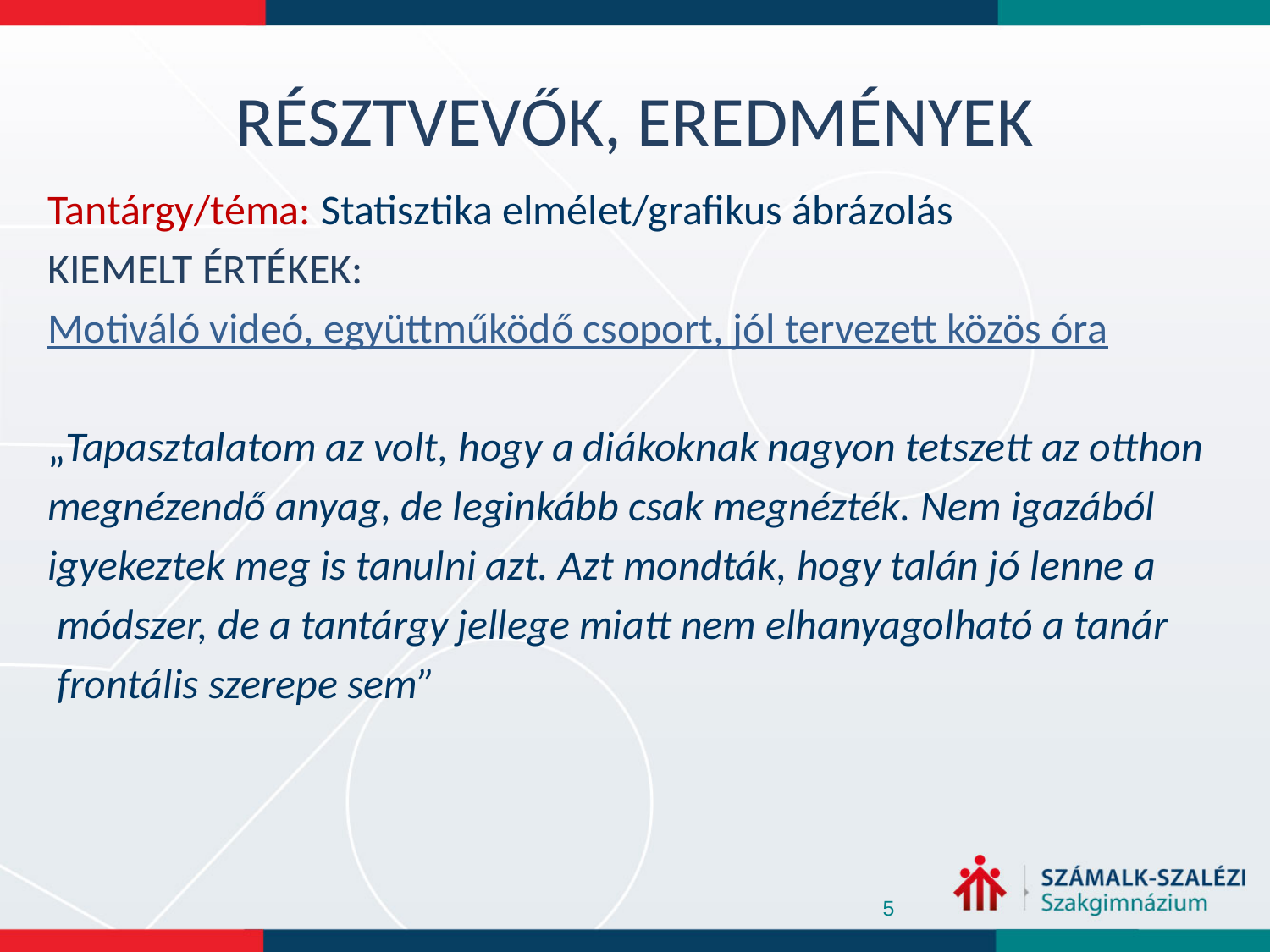

# RÉSZTVEVŐK, EREDMÉNYEK
Tantárgy/téma: Statisztika elmélet/grafikus ábrázolás
KIEMELT ÉRTÉKEK:
Motiváló videó, együttműködő csoport, jól tervezett közös óra

„Tapasztalatom az volt, hogy a diákoknak nagyon tetszett az otthon
megnézendő anyag, de leginkább csak megnézték. Nem igazából
igyekeztek meg is tanulni azt. Azt mondták, hogy talán jó lenne a
 módszer, de a tantárgy jellege miatt nem elhanyagolható a tanár
 frontális szerepe sem”

5